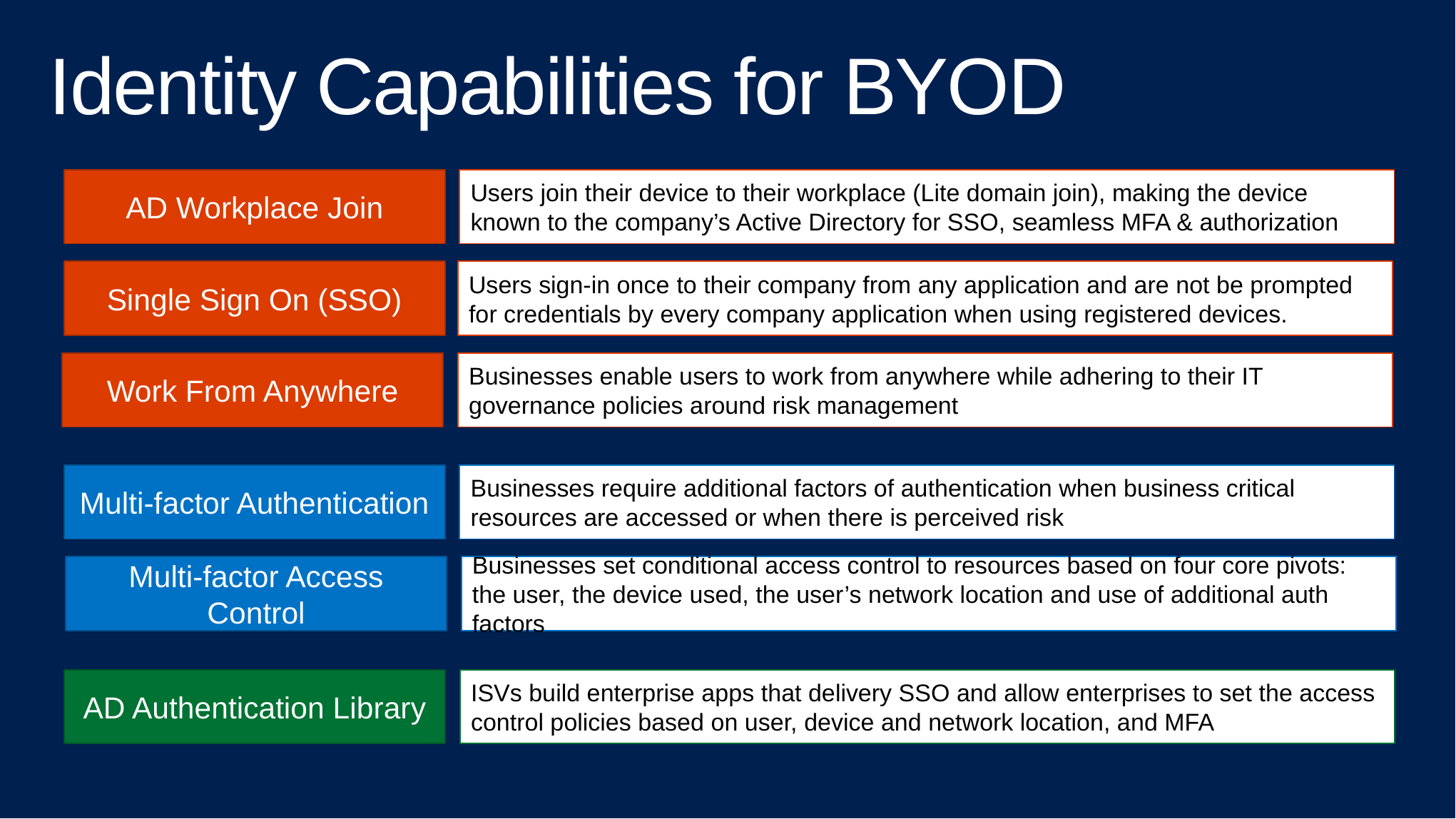

# Identity Capabilities for BYOD
AD Workplace Join
Users join their device to their workplace (Lite domain join), making the device known to the company’s Active Directory for SSO, seamless MFA & authorization
Single Sign On (SSO)
Users sign-in once to their company from any application and are not be prompted for credentials by every company application when using registered devices.
Work From Anywhere
Businesses enable users to work from anywhere while adhering to their IT governance policies around risk management
Multi-factor Authentication
Businesses require additional factors of authentication when business critical resources are accessed or when there is perceived risk
Multi-factor Access Control
Businesses set conditional access control to resources based on four core pivots: the user, the device used, the user’s network location and use of additional auth factors
AD Authentication Library
ISVs build enterprise apps that delivery SSO and allow enterprises to set the access control policies based on user, device and network location, and MFA